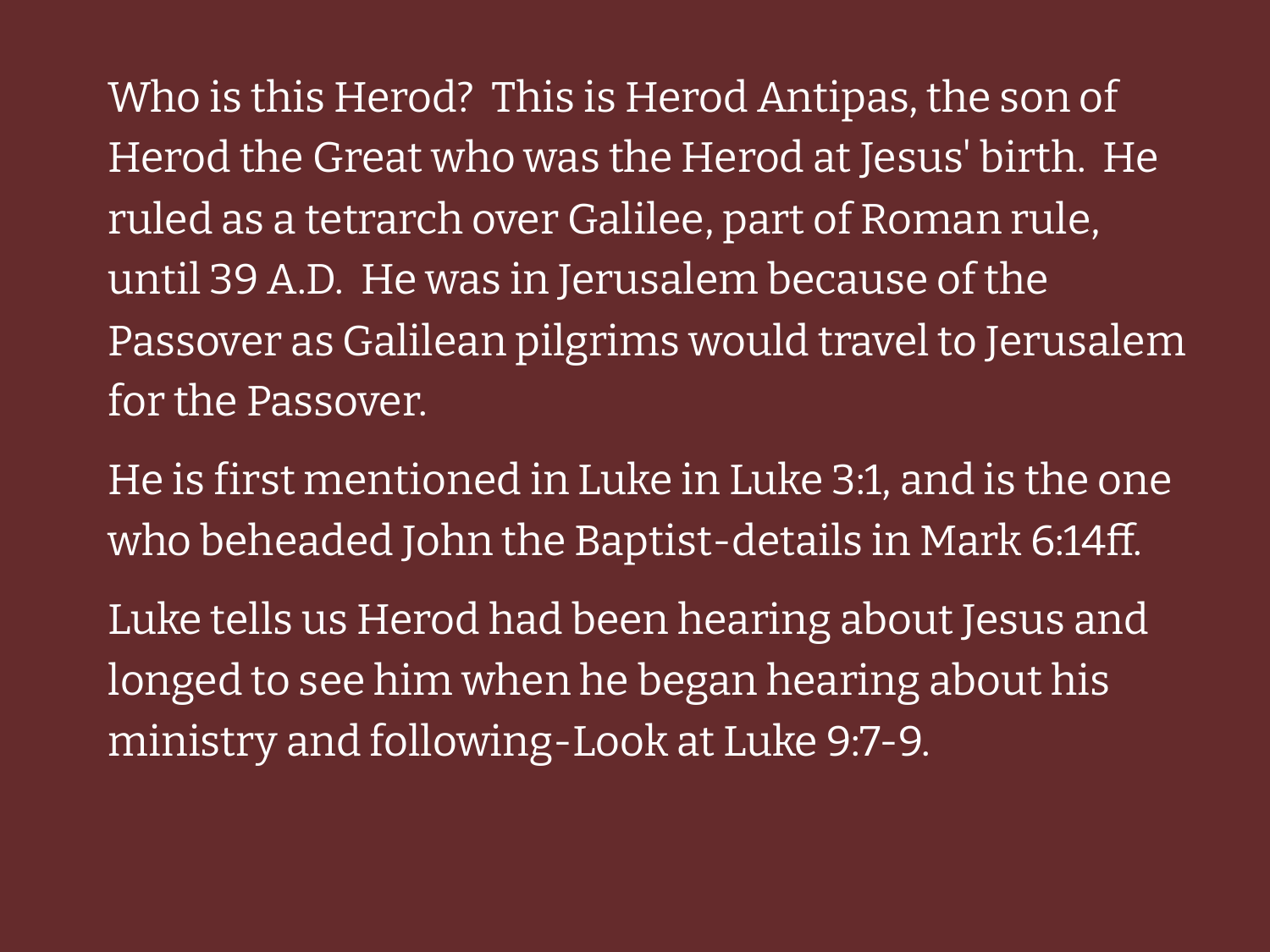

Who is this Herod?  This is Herod Antipas, the son of Herod the Great who was the Herod at Jesus' birth.  He ruled as a tetrarch over Galilee, part of Roman rule, until 39 A.D.  He was in Jerusalem because of the Passover as Galilean pilgrims would travel to Jerusalem for the Passover.
He is first mentioned in Luke in Luke 3:1, and is the one who beheaded John the Baptist-details in Mark 6:14ff.
Luke tells us Herod had been hearing about Jesus and longed to see him when he began hearing about his ministry and following-Look at Luke 9:7-9.